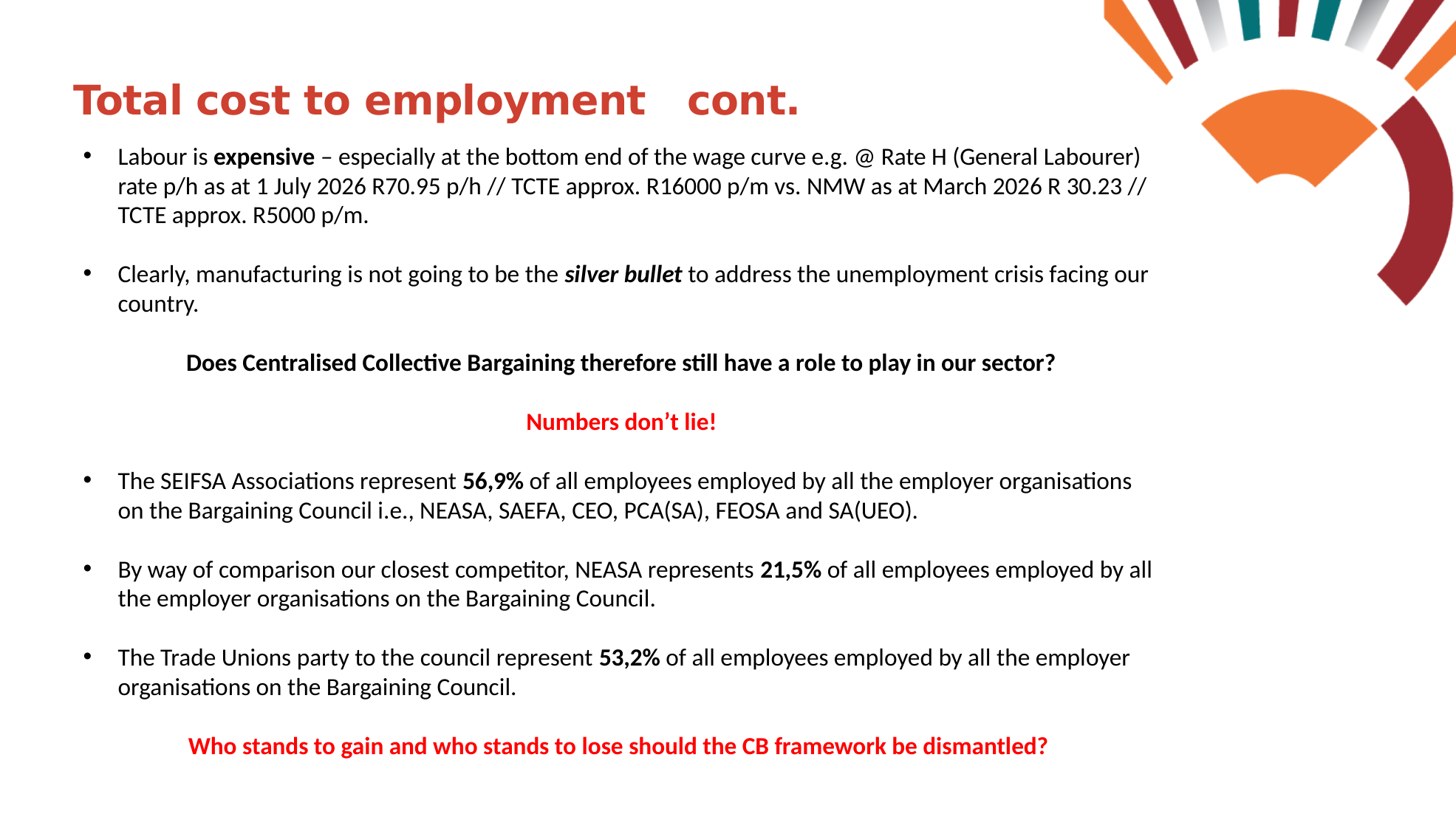

Total cost to employment   cont.

Labour is expensive – especially at the bottom end of the wage curve e.g. @ Rate H (General Labourer) rate p/h as at 1 July 2026 R70.95 p/h // TCTE approx. R16000 p/m vs. NMW as at March 2026 R 30.23 // TCTE approx. R5000 p/m.

Clearly, manufacturing is not going to be the silver bullet to address the unemployment crisis facing our country.

Does Centralised Collective Bargaining therefore still have a role to play in our sector?

Numbers don’t lie!

The SEIFSA Associations represent 56,9% of all employees employed by all the employer organisations on the Bargaining Council i.e., NEASA, SAEFA, CEO, PCA(SA), FEOSA and SA(UEO).

By way of comparison our closest competitor, NEASA represents 21,5% of all employees employed by all the employer organisations on the Bargaining Council.

The Trade Unions party to the council represent 53,2% of all employees employed by all the employer organisations on the Bargaining Council.

Who stands to gain and who stands to lose should the CB framework be dismantled?